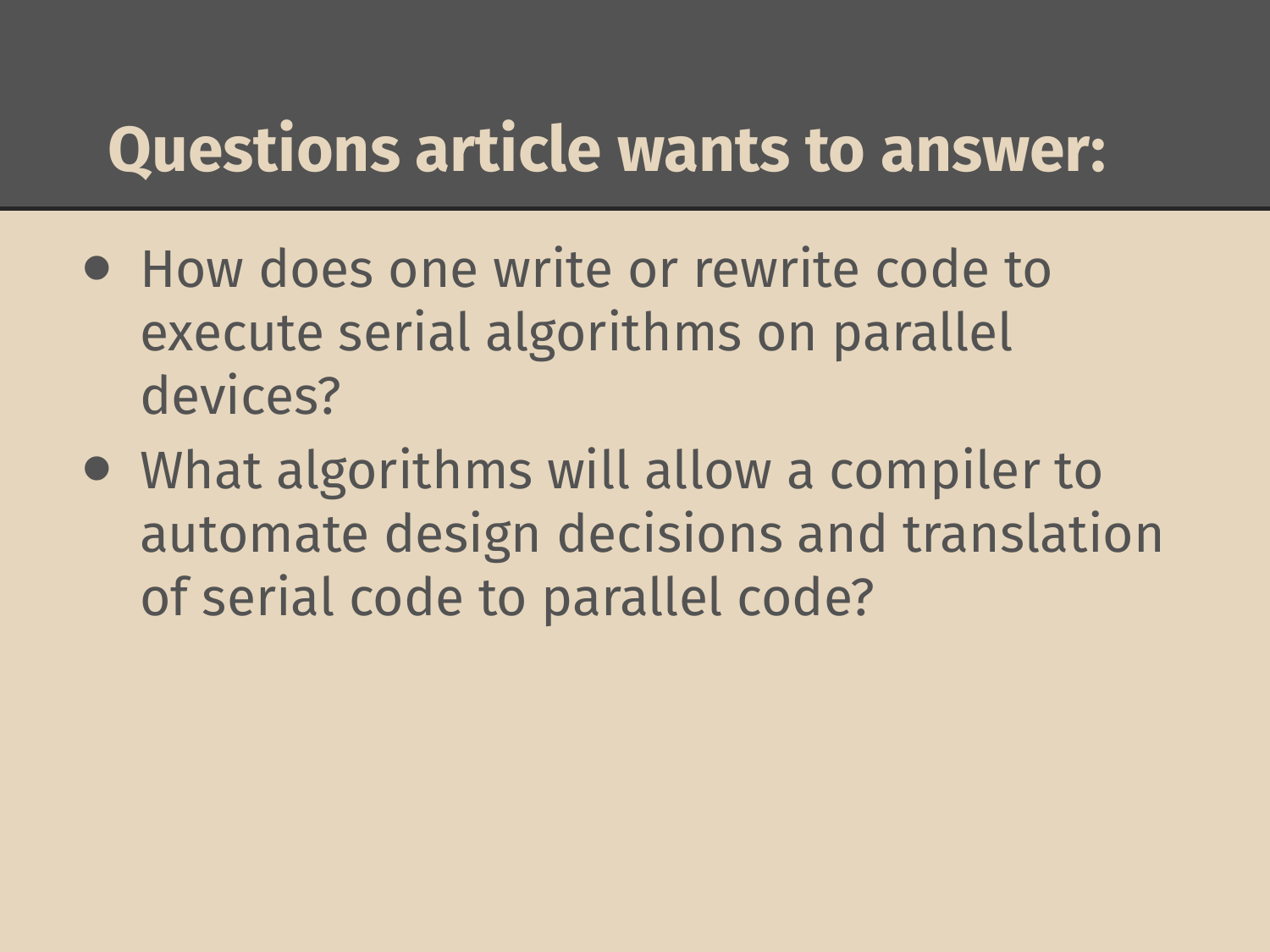

# Questions article wants to answer:
How does one write or rewrite code to execute serial algorithms on parallel devices?
What algorithms will allow a compiler to automate design decisions and translation of serial code to parallel code?